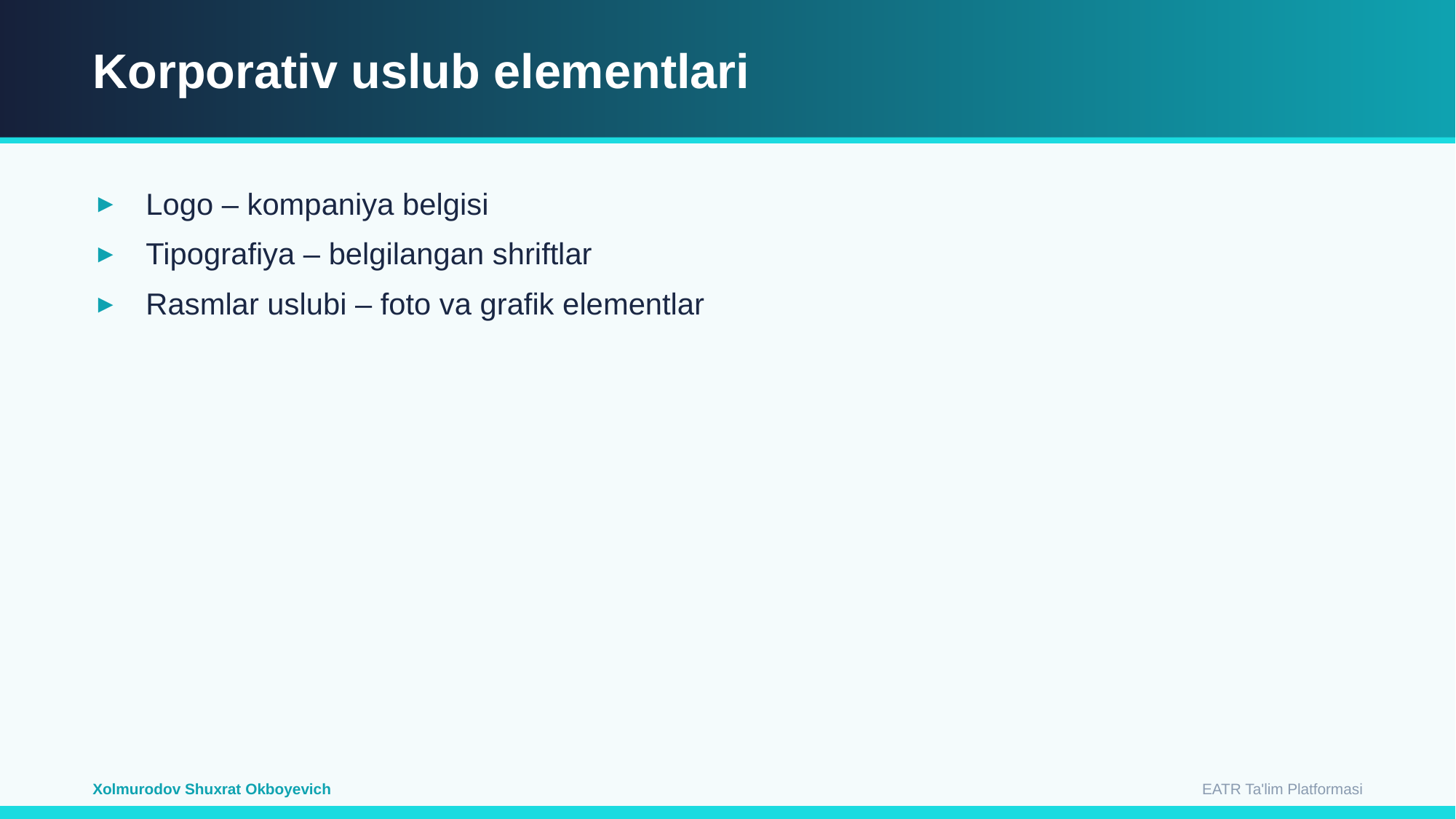

Korporativ uslub elementlari

Logo – kompaniya belgisi
Tipografiya – belgilangan shriftlar
Rasmlar uslubi – foto va grafik elementlar
EATR Ta'lim Platformasi
Xolmurodov Shuxrat Okboyevich